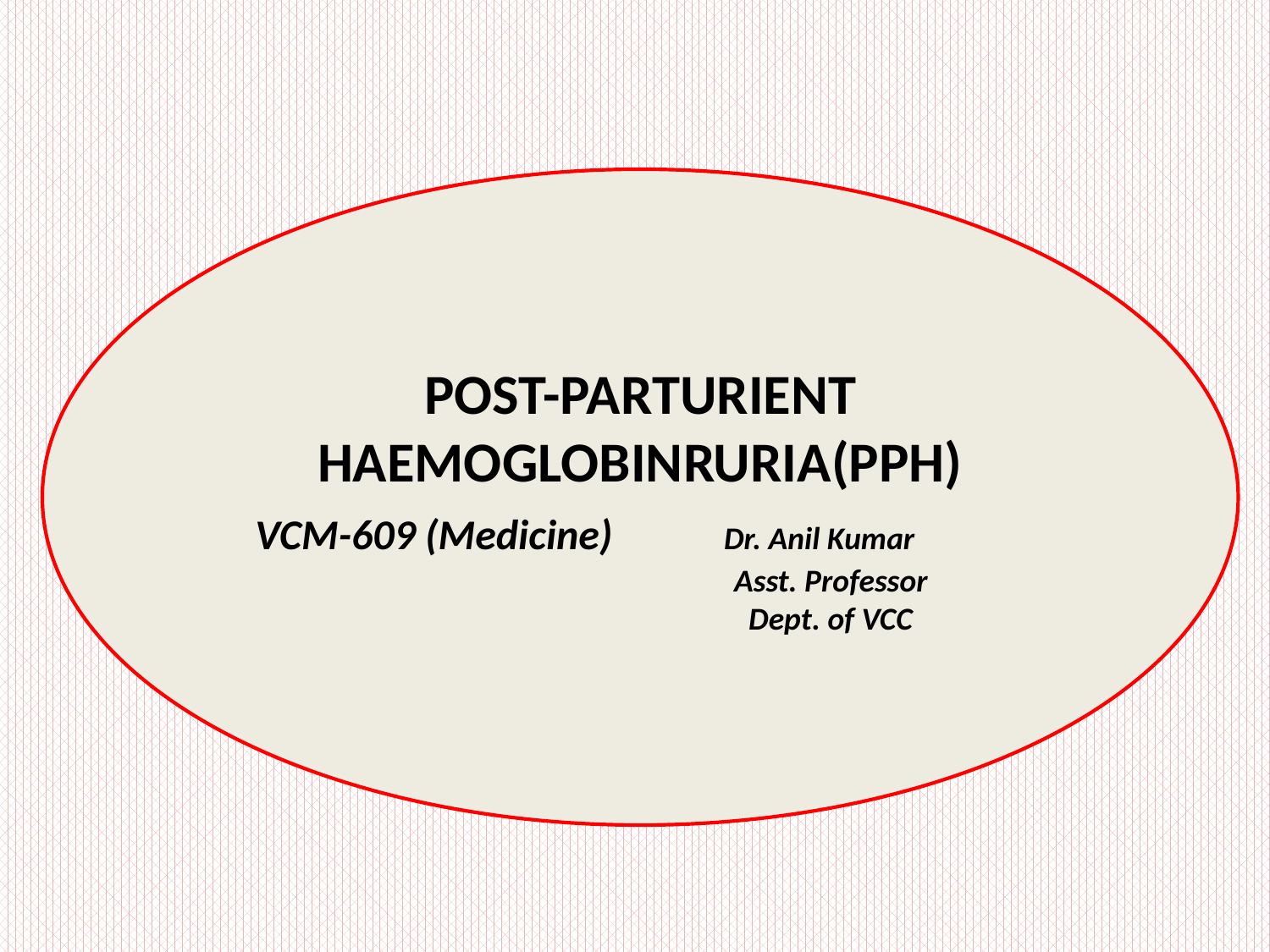

POST-PARTURIENT HAEMOGLOBINRURIA(PPH)
  VCM-609 (Medicine)         Dr. Anil Kumar
                                                     Asst. Professor
			Dept. of VCC